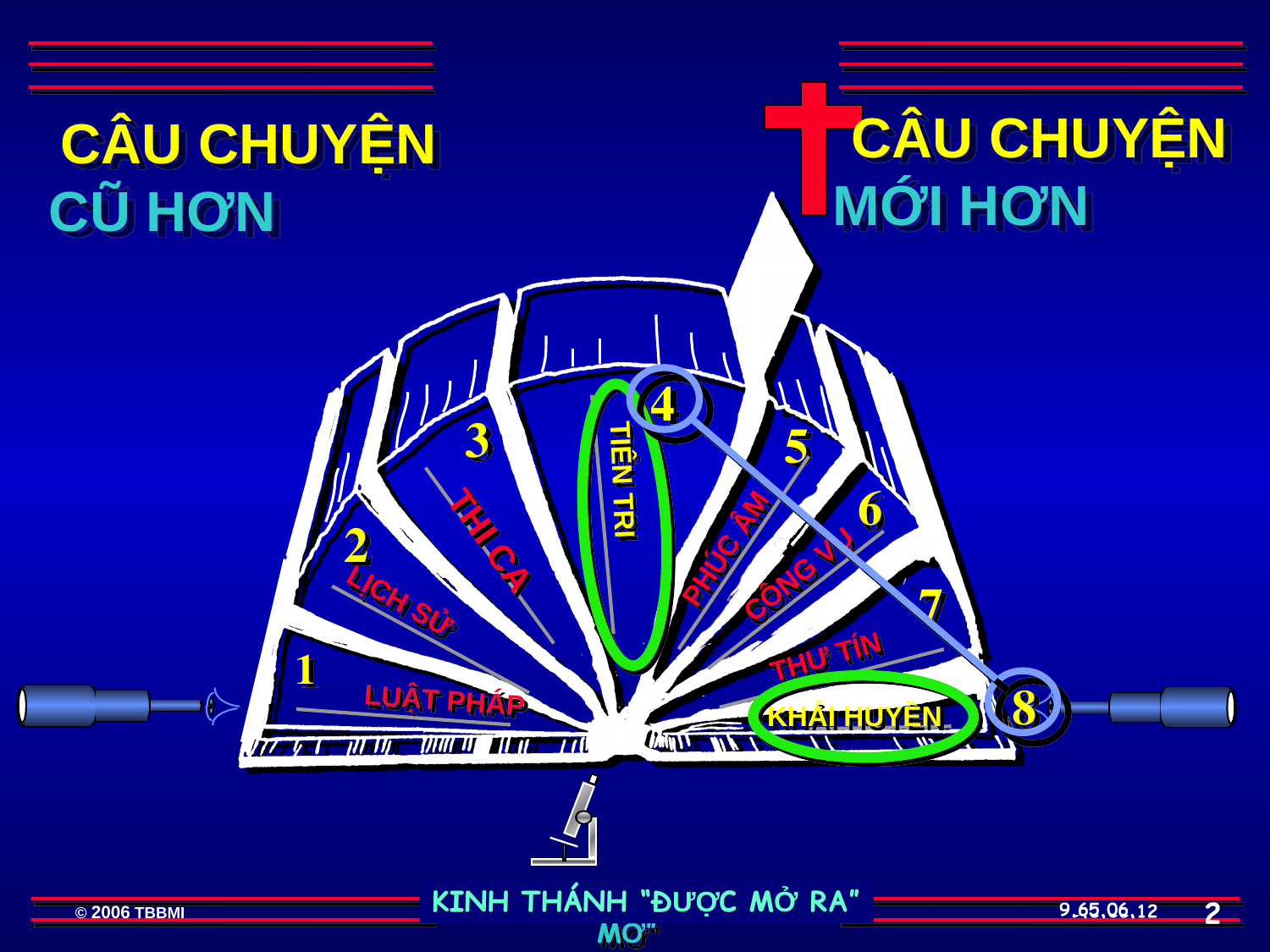

CÂU CHUYỆN MỚI HƠN
CÂU CHUYỆN CŨ HƠN
4

3
5

6
PHÚC ÂM

2
TIÊN TRI

CÔNG VỤ
THI CA
7

LỊCH SỬ
THƯ TÍN
1

8

LUẬT PHÁP
KHẢI HUYỀN

2
12